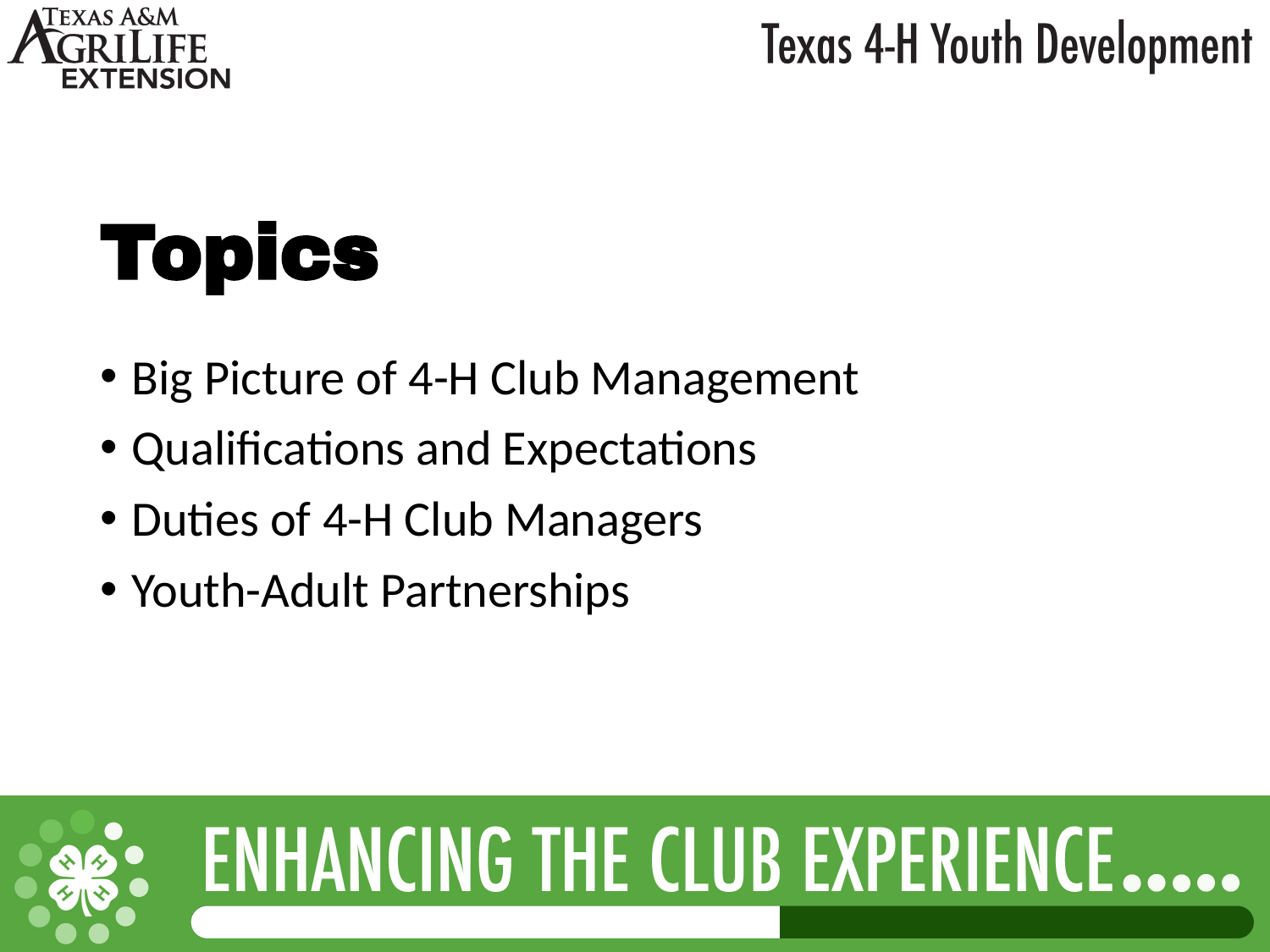

# Topics
Big Picture of 4-H Club Management
Qualifications and Expectations
Duties of 4-H Club Managers
Youth-Adult Partnerships